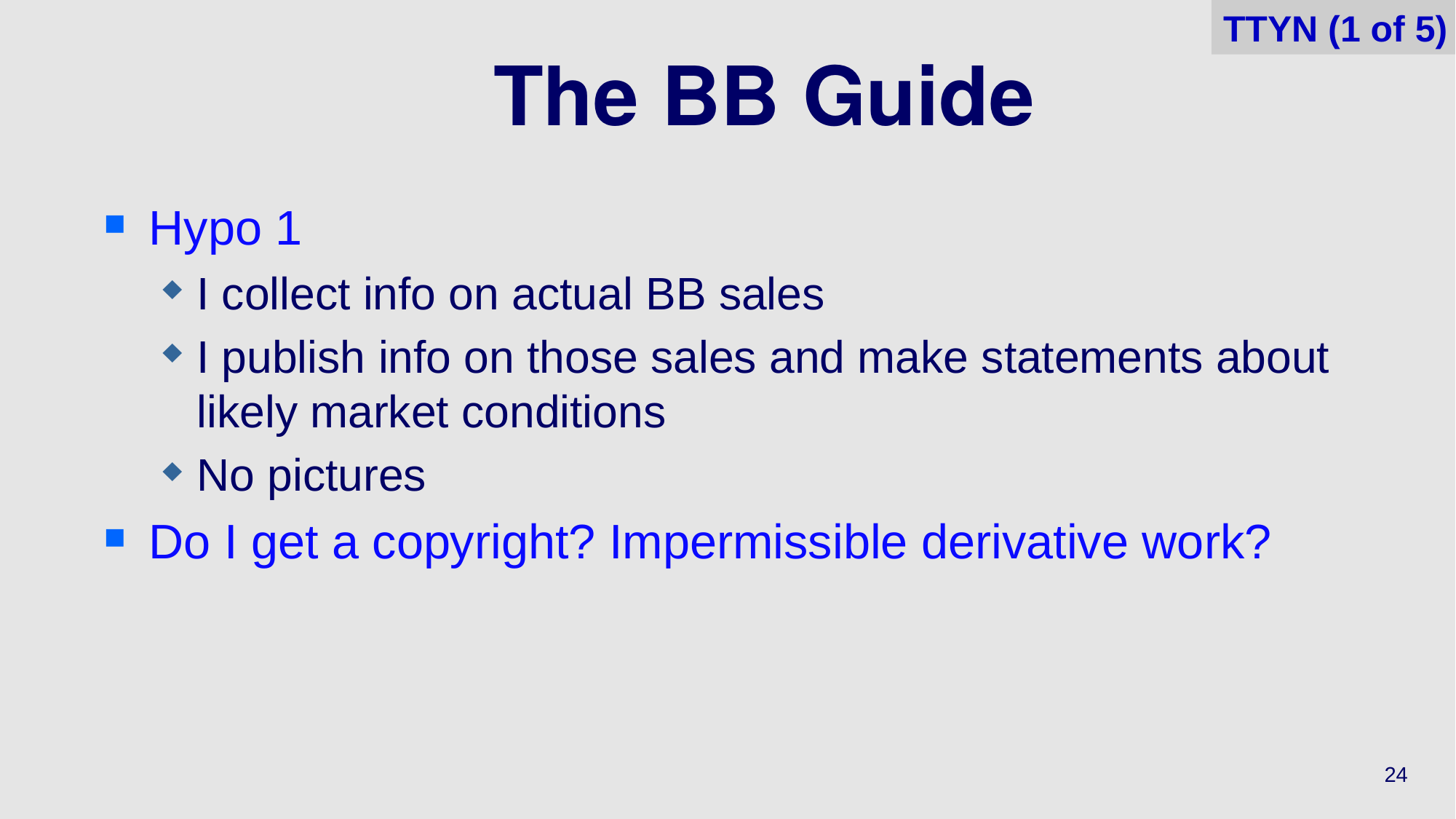

TTYN (1 of 5)
# The BB Guide
Hypo 1
I collect info on actual BB sales
I publish info on those sales and make statements about likely market conditions
No pictures
Do I get a copyright? Impermissible derivative work?
24